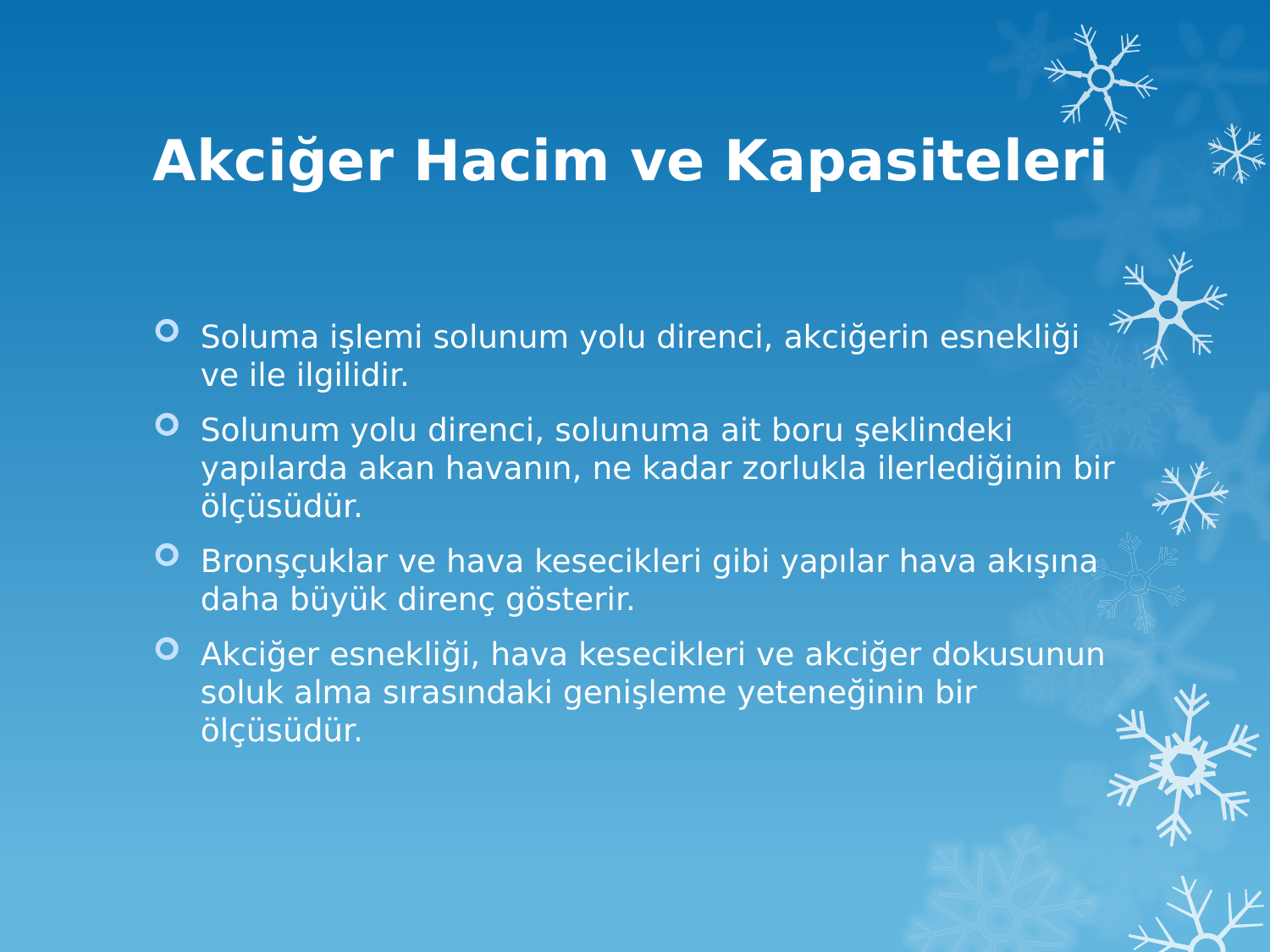

# Akciğer Hacim ve Kapasiteleri
Soluma işlemi solunum yolu direnci, akciğerin esnekliği ve ile ilgilidir.
Solunum yolu direnci, solunuma ait boru şeklindeki yapılarda akan havanın, ne kadar zorlukla ilerlediğinin bir ölçüsüdür.
Bronşçuklar ve hava kesecikleri gibi yapılar hava akışına daha büyük direnç gösterir.
Akciğer esnekliği, hava kesecikleri ve akciğer dokusunun soluk alma sırasındaki genişleme yeteneğinin bir ölçüsüdür.